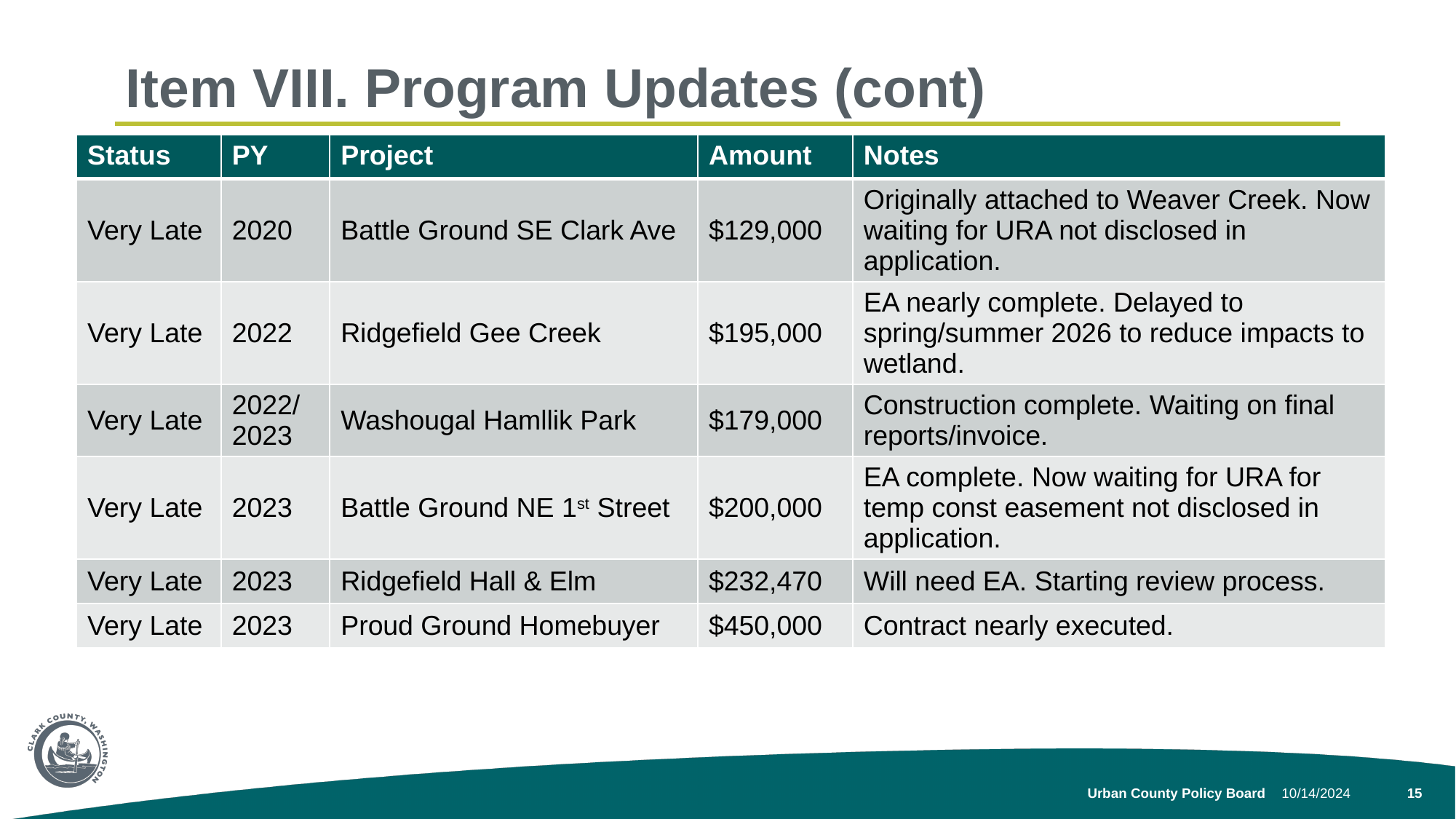

# Item VIII. Program Updates (cont)
| Status | PY | Project | Amount | Notes |
| --- | --- | --- | --- | --- |
| Very Late | 2020 | Battle Ground SE Clark Ave | $129,000 | Originally attached to Weaver Creek. Now waiting for URA not disclosed in application. |
| Very Late | 2022 | Ridgefield Gee Creek | $195,000 | EA nearly complete. Delayed to spring/summer 2026 to reduce impacts to wetland. |
| Very Late | 2022/ 2023 | Washougal Hamllik Park | $179,000 | Construction complete. Waiting on final reports/invoice. |
| Very Late | 2023 | Battle Ground NE 1st Street | $200,000 | EA complete. Now waiting for URA for temp const easement not disclosed in application. |
| Very Late | 2023 | Ridgefield Hall & Elm | $232,470 | Will need EA. Starting review process. |
| Very Late | 2023 | Proud Ground Homebuyer | $450,000 | Contract nearly executed. |

Urban County Policy Board
10/14/2024
15